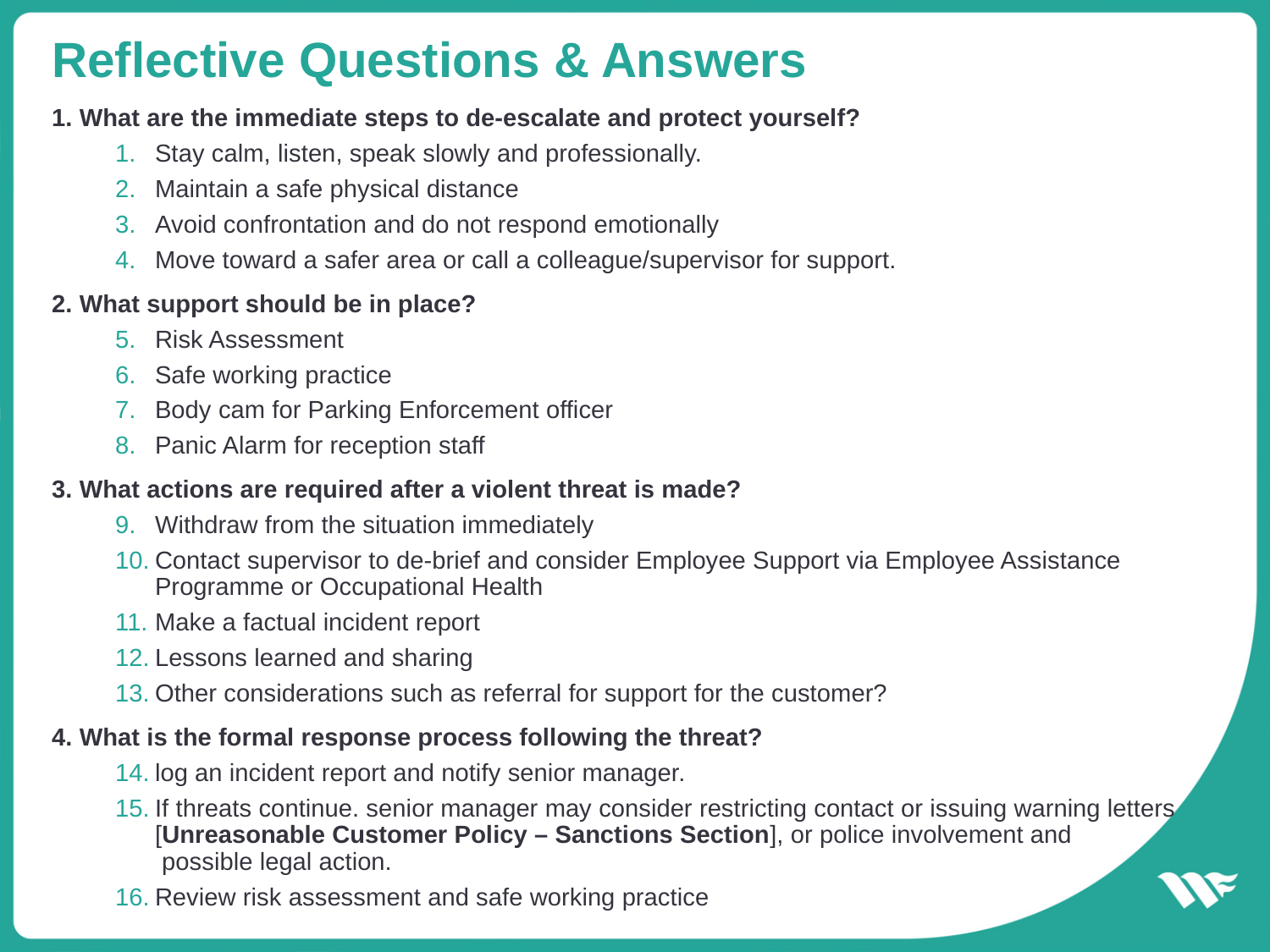

Reflective Questions & Answers
1. What are the immediate steps to de-escalate and protect yourself?
Stay calm, listen, speak slowly and professionally.
Maintain a safe physical distance
Avoid confrontation and do not respond emotionally
Move toward a safer area or call a colleague/supervisor for support.
2. What support should be in place?
Risk Assessment
Safe working practice
Body cam for Parking Enforcement officer
Panic Alarm for reception staff
3. What actions are required after a violent threat is made?
Withdraw from the situation immediately
Contact supervisor to de-brief and consider Employee Support via Employee Assistance Programme or Occupational Health
Make a factual incident report
Lessons learned and sharing
Other considerations such as referral for support for the customer?
4. What is the formal response process following the threat?
log an incident report and notify senior manager.
If threats continue. senior manager may consider restricting contact or issuing warning letters [Unreasonable Customer Policy – Sanctions Section], or police involvement and
 possible legal action.
Review risk assessment and safe working practice